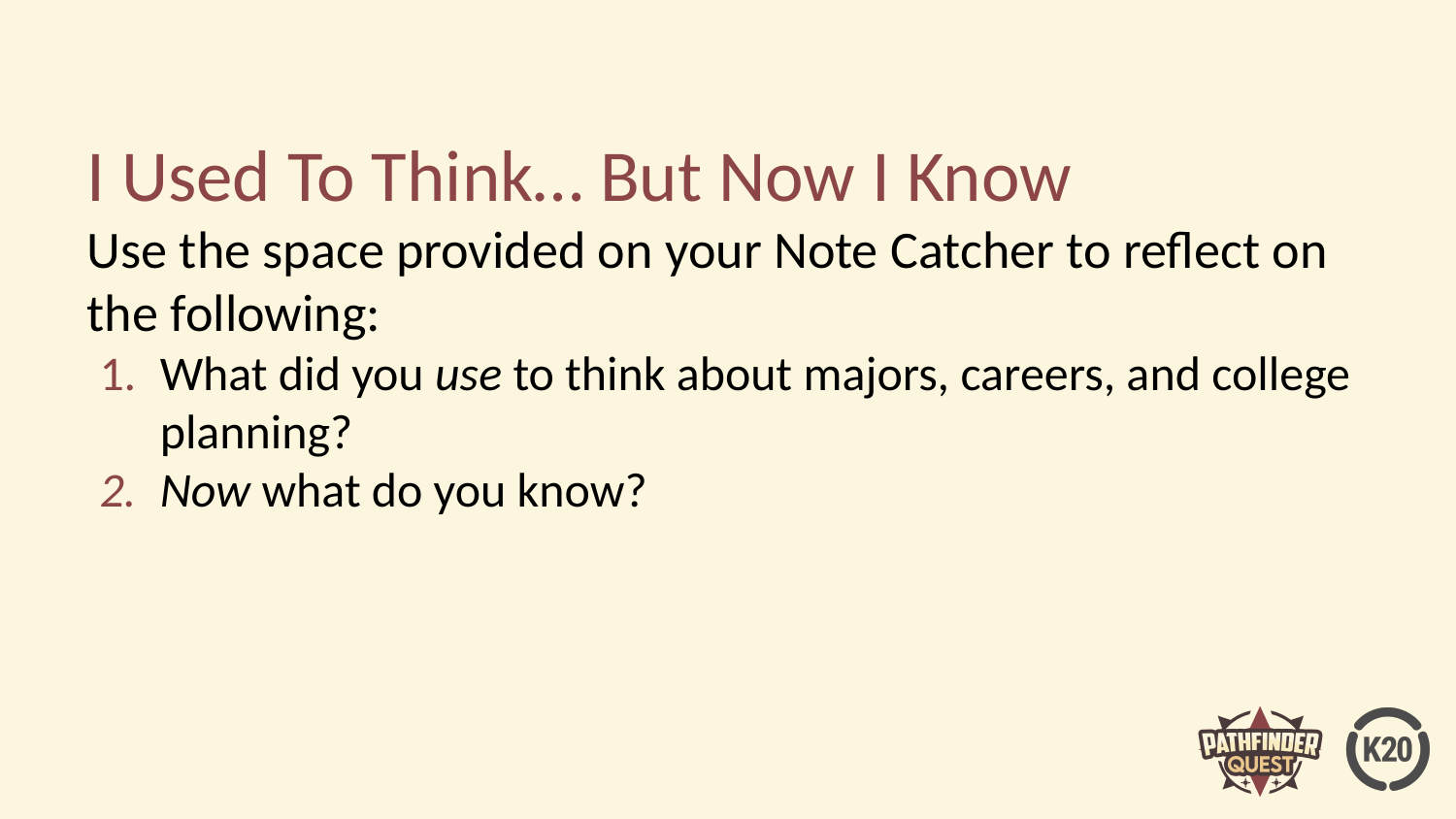

# I Used To Think… But Now I Know
Use the space provided on your Note Catcher to reflect on the following:
What did you use to think about majors, careers, and college planning?
Now what do you know?